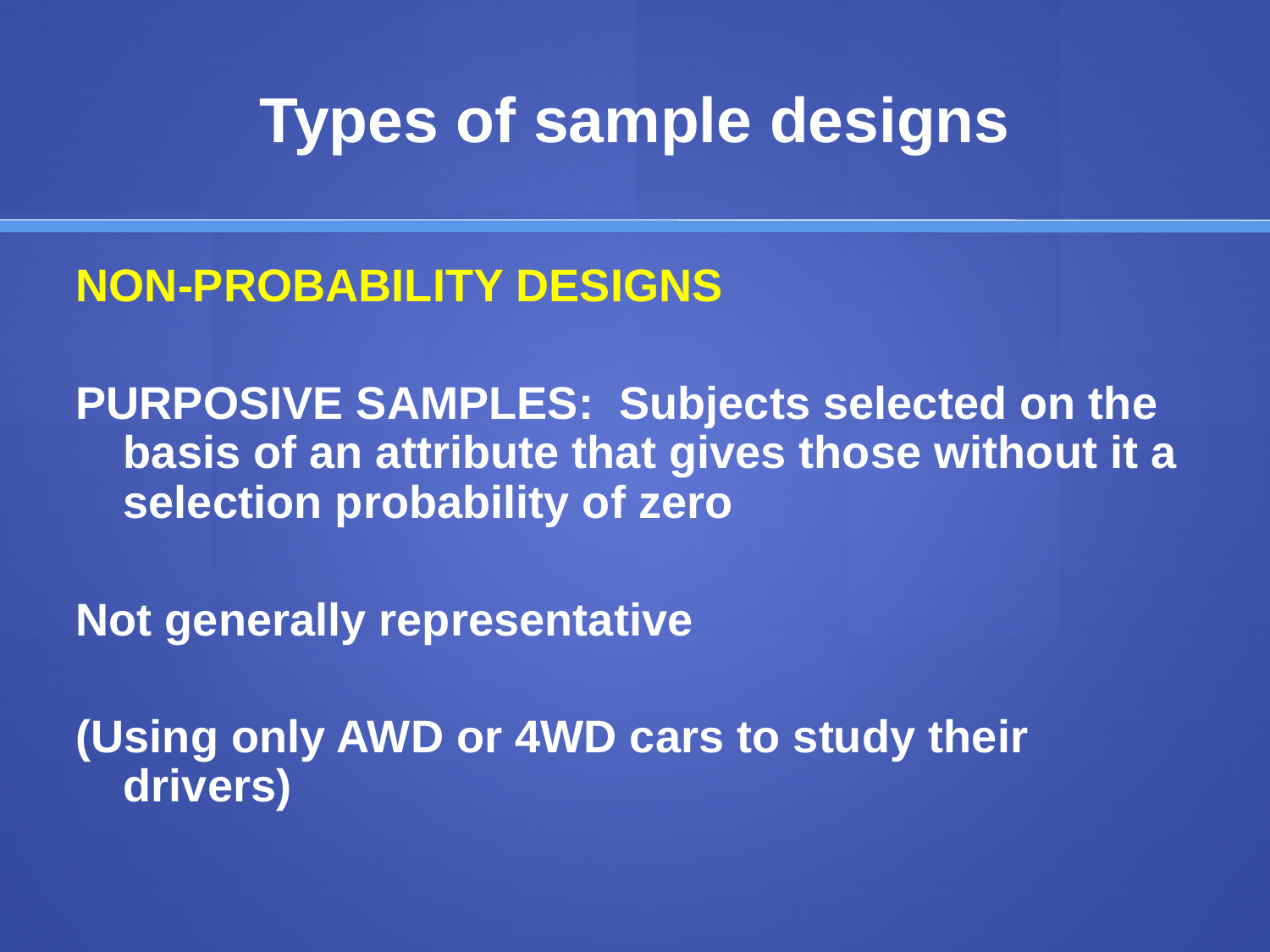

# Types of sample designs
NON-PROBABILITY DESIGNS

PURPOSIVE SAMPLES:  Subjects selected on the basis of an attribute that gives those without it a selection probability of zero

Not generally representative

(Using only AWD or 4WD cars to study their drivers)